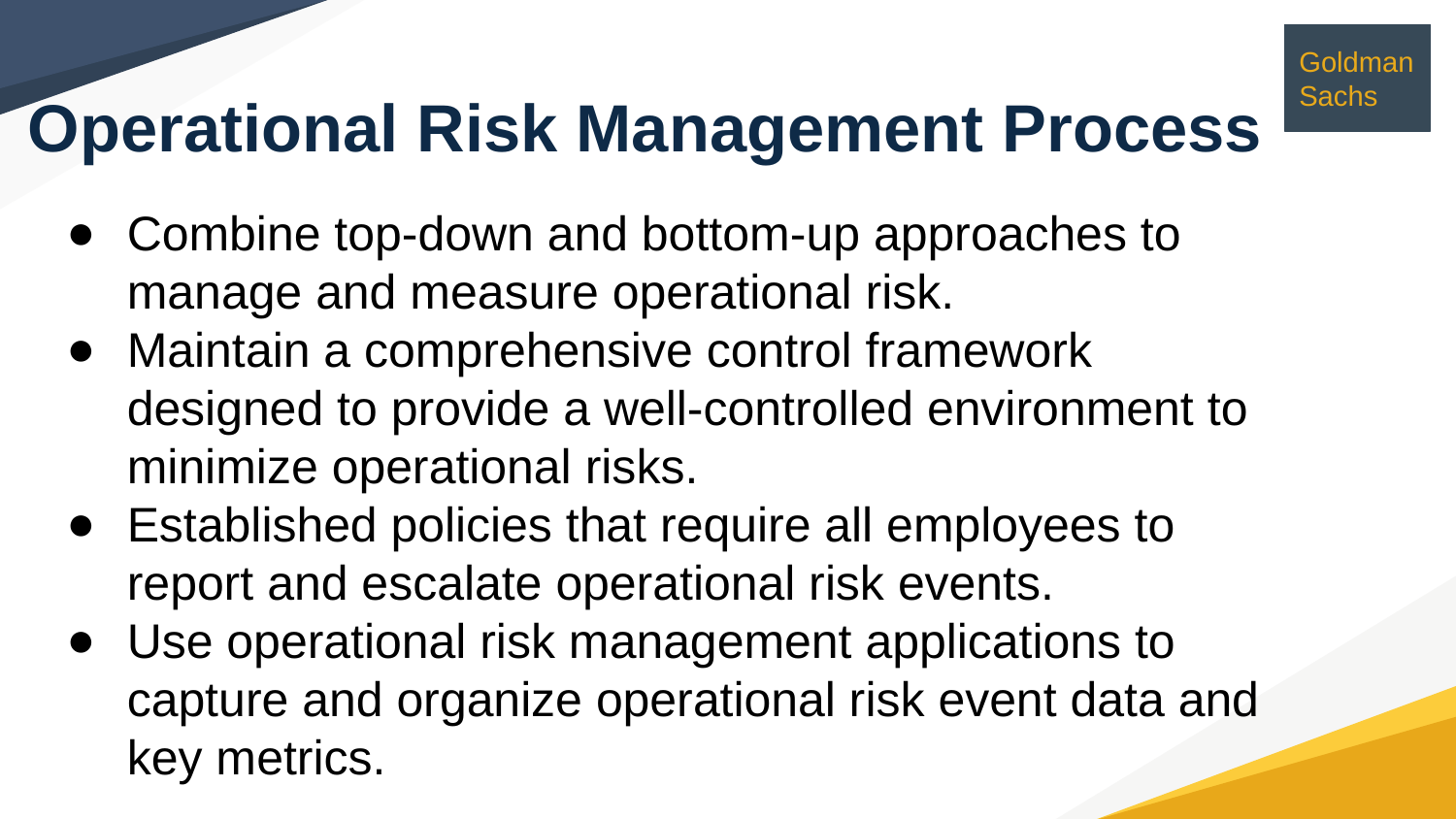

# Operational Risk Management Process
Combine top-down and bottom-up approaches to manage and measure operational risk.
Maintain a comprehensive control framework designed to provide a well-controlled environment to minimize operational risks.
Established policies that require all employees to report and escalate operational risk events.
Use operational risk management applications to capture and organize operational risk event data and key metrics.